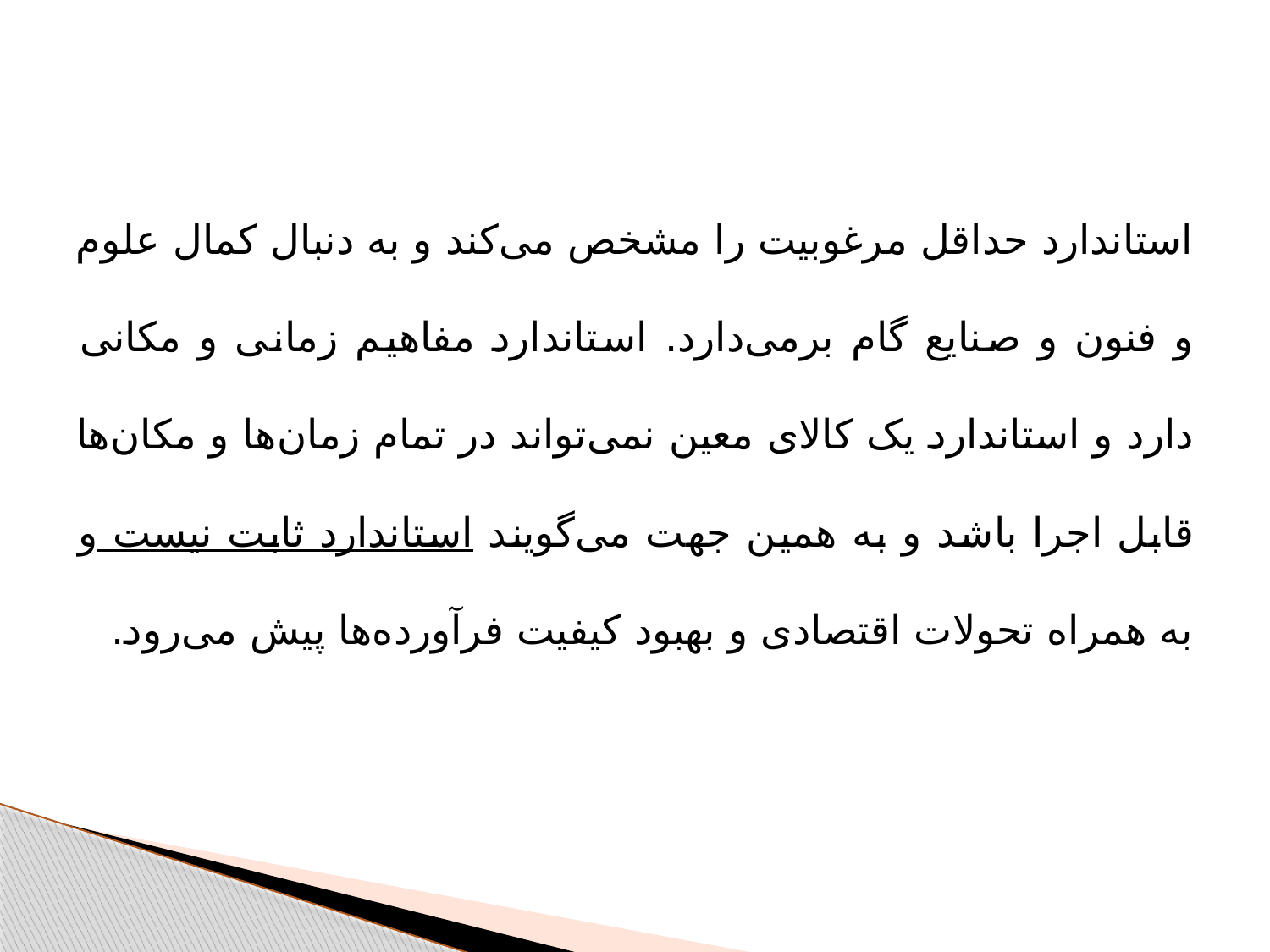

استاندارد حداقل مرغوبیت را مشخص می‌کند و به دنبال کمال علوم و فنون و صنایع گام برمی‌دارد. استاندارد مفاهیم زمانی و مکانی دارد و استاندارد یک کالای معین نمی‌تواند در تمام زمان‌ها و مکان‌‌ها قابل اجرا باشد و به همین جهت می‌گویند استاندارد ثابت نیست و به همراه تحولات اقتصادی و بهبود کیفیت فرآورده‌ها پیش می‌رود.